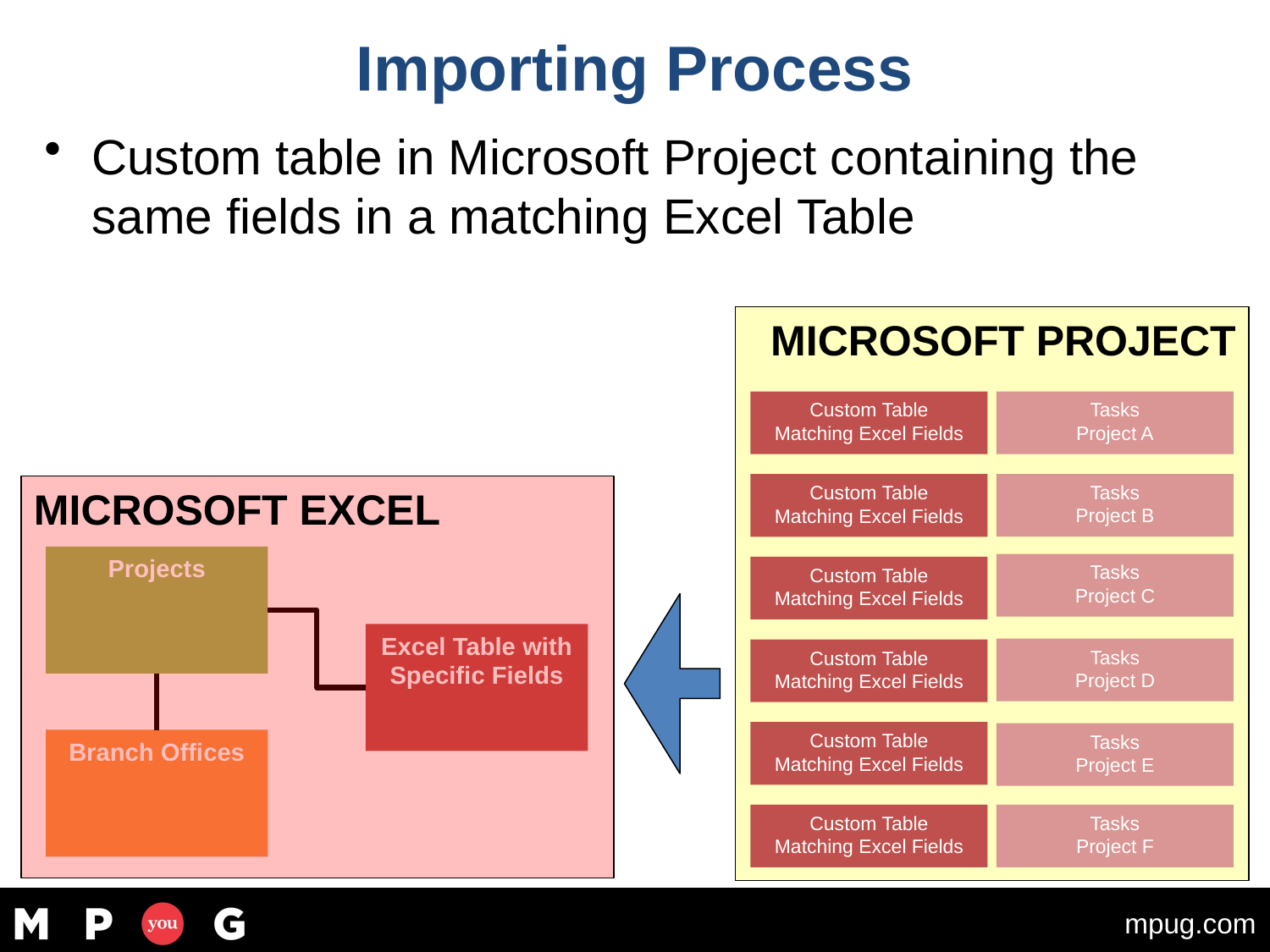

# Importing Process
Custom table in Microsoft Project containing the same fields in a matching Excel Table

MICROSOFT PROJECT
Custom Table
Matching Excel Fields
Tasks
Project A
Tasks
Project B
Custom Table
Matching Excel Fields
Tasks
Project C
Custom Table
Matching Excel Fields
Tasks
Project D
Custom Table
Matching Excel Fields
Custom Table
Matching Excel Fields
Tasks
Project E
Custom Table
Matching Excel Fields
Tasks
Project F
MICROSOFT EXCEL
Projects

Excel Table with Specific Fields
Branch Offices